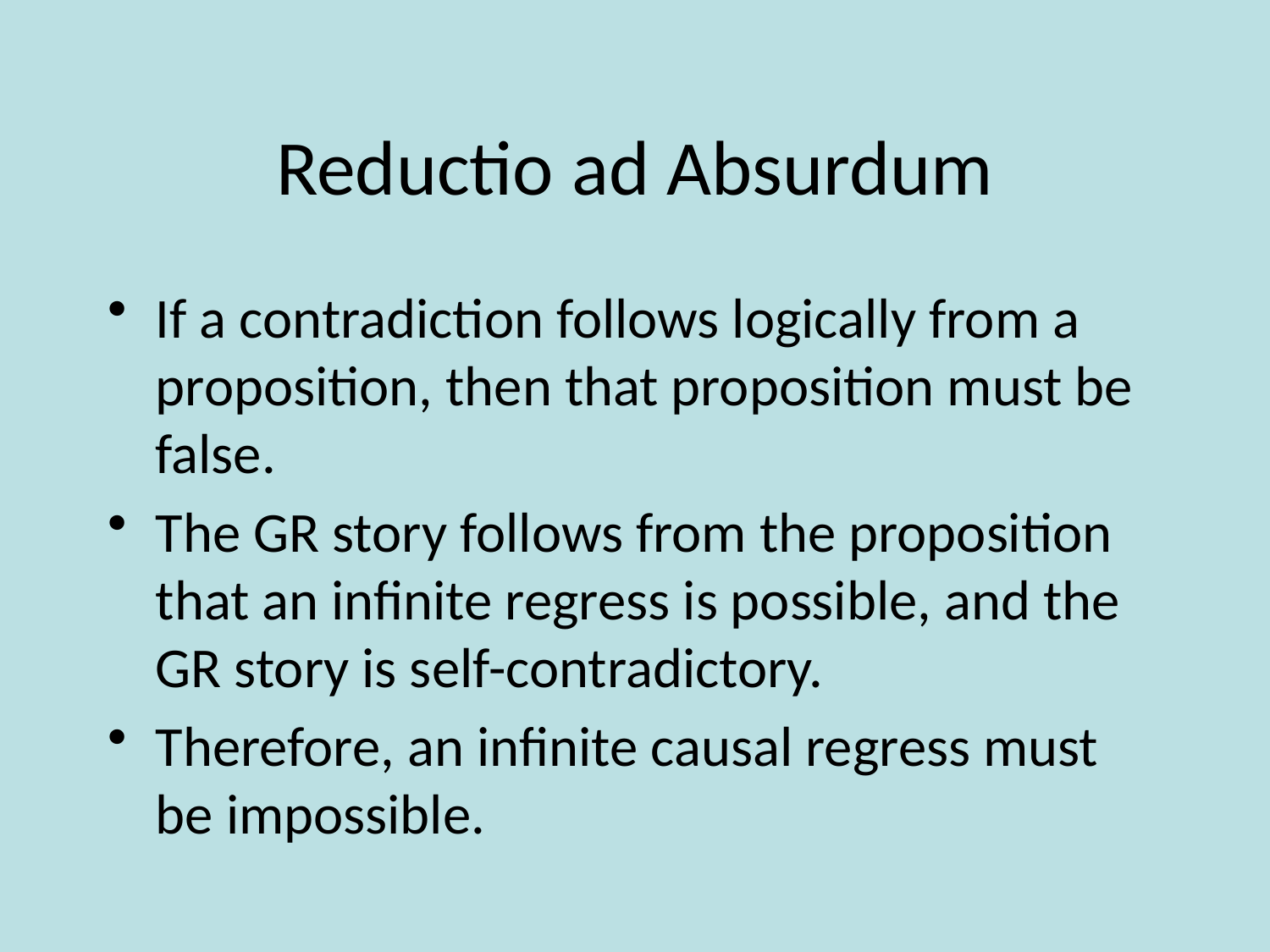

# Reductio ad Absurdum
If a contradiction follows logically from a proposition, then that proposition must be false.
The GR story follows from the proposition that an infinite regress is possible, and the GR story is self-contradictory.
Therefore, an infinite causal regress must be impossible.